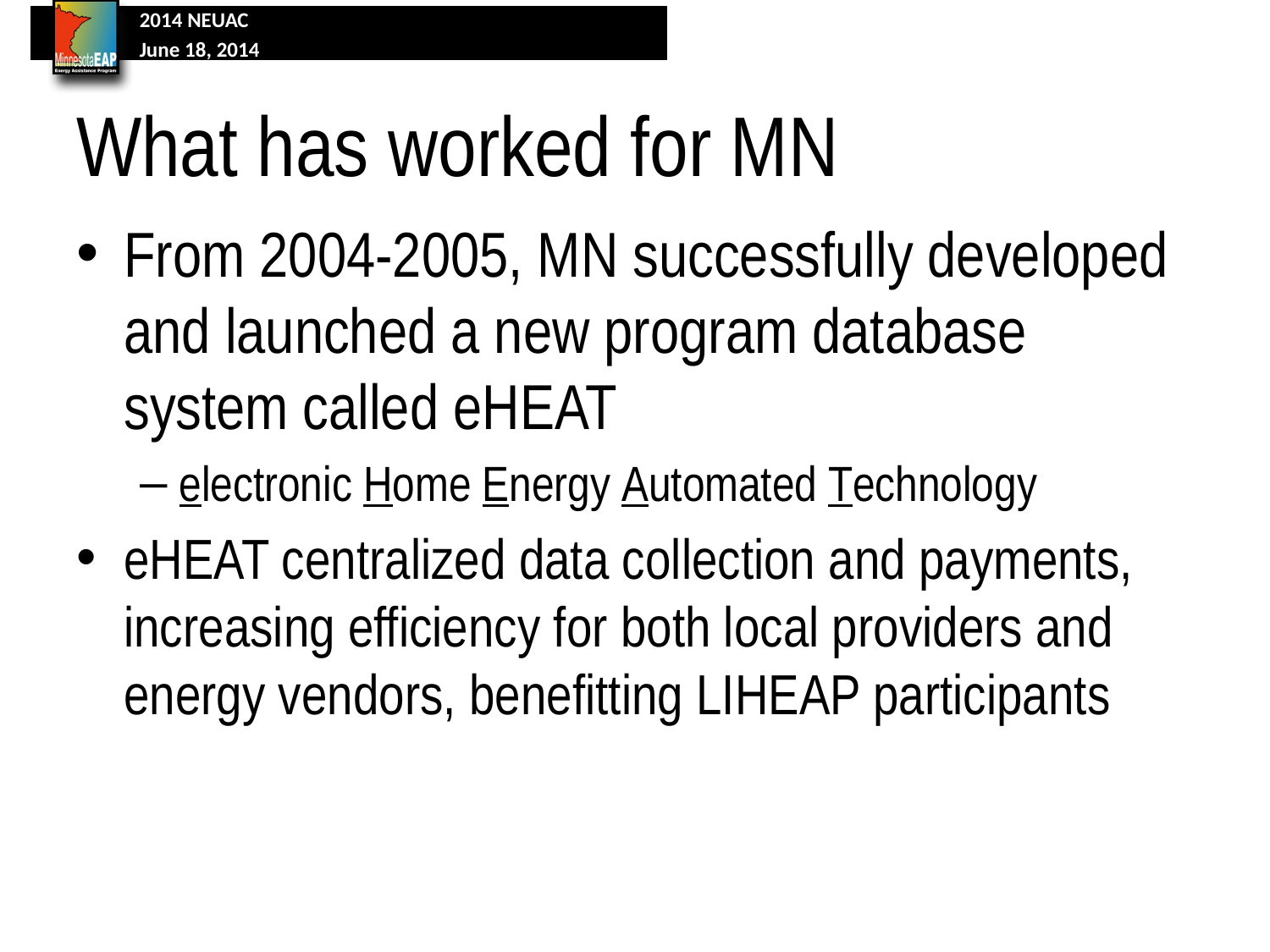

# What has worked for MN
From 2004-2005, MN successfully developed and launched a new program database system called eHEAT
electronic Home Energy Automated Technology
eHEAT centralized data collection and payments, increasing efficiency for both local providers and energy vendors, benefitting LIHEAP participants